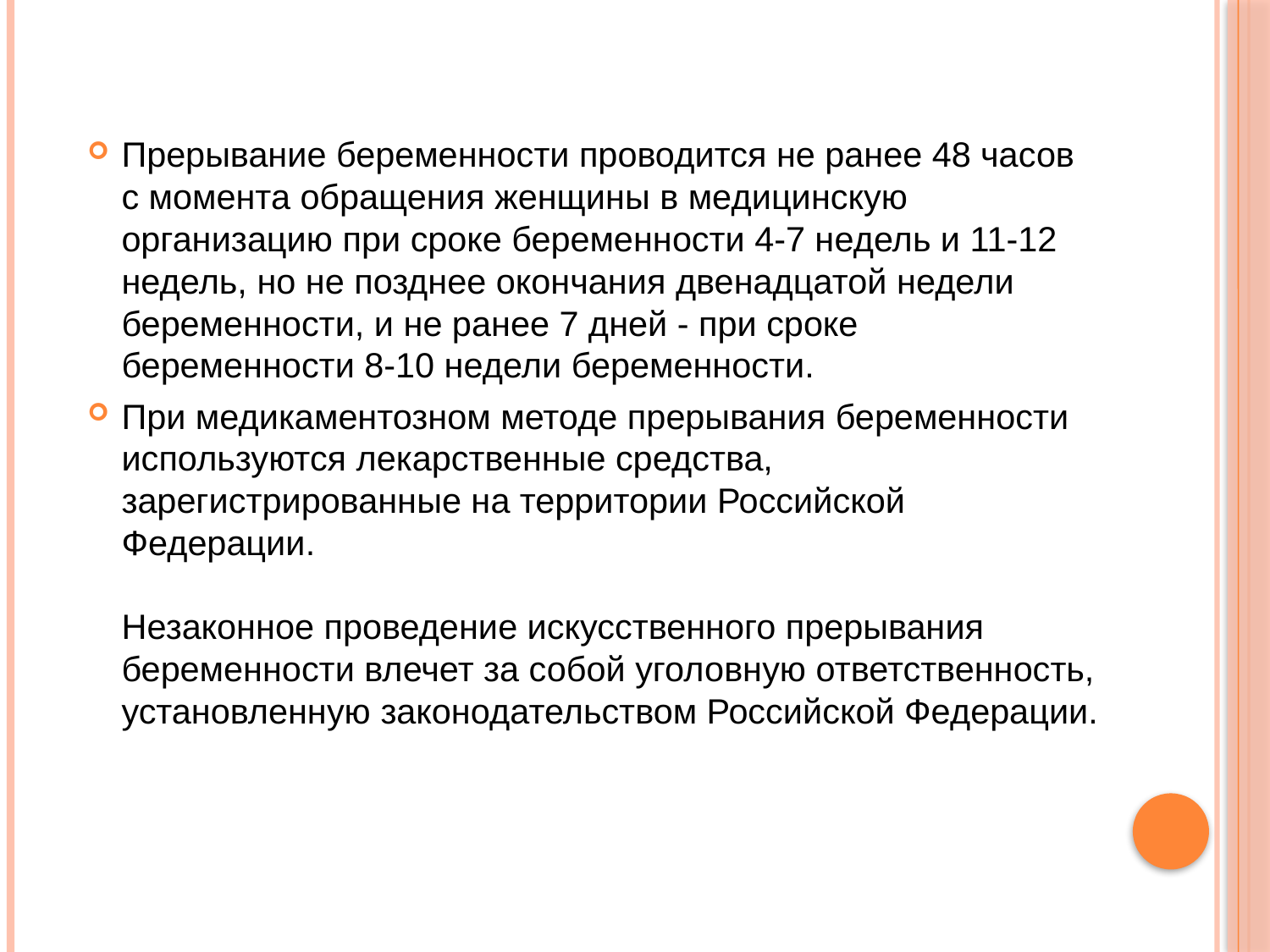

Прерывание беременности проводится не ранее 48 часов с момента обращения женщины в медицинскую организацию при сроке беременности 4-7 недель и 11-12 недель, но не позднее окончания двенадцатой недели беременности, и не ранее 7 дней - при сроке беременности 8-10 недели беременности.
При медикаментозном методе прерывания беременности используются лекарственные средства, зарегистрированные на территории Российской Федерации.
Незаконное проведение искусственного прерывания беременности влечет за собой уголовную ответственность, установленную законодательством Российской Федерации.